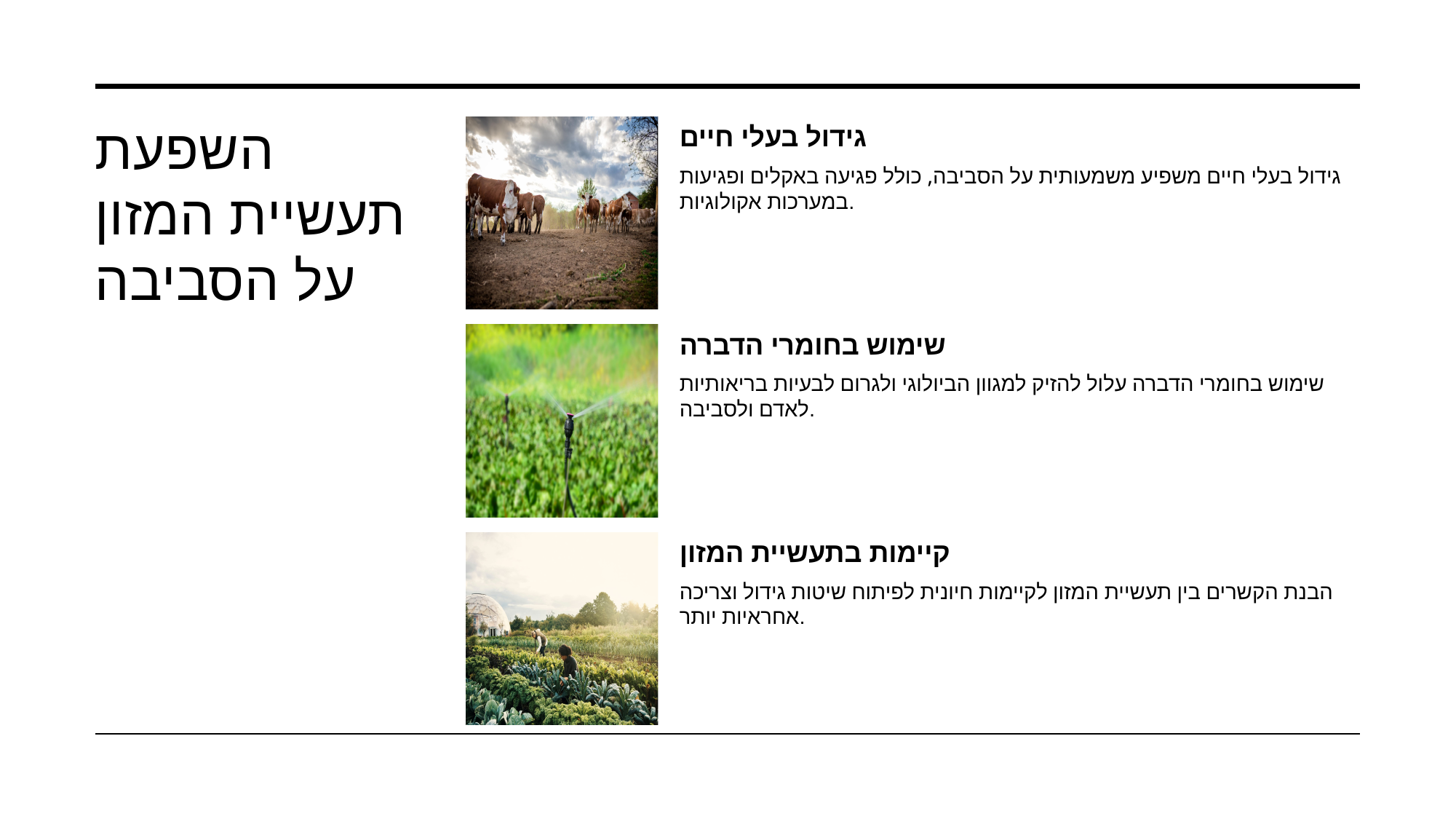

# השפעת תעשיית המזון על הסביבה
גידול בעלי חיים
גידול בעלי חיים משפיע משמעותית על הסביבה, כולל פגיעה באקלים ופגיעות במערכות אקולוגיות.
שימוש בחומרי הדברה
שימוש בחומרי הדברה עלול להזיק למגוון הביולוגי ולגרום לבעיות בריאותיות לאדם ולסביבה.
קיימות בתעשיית המזון
הבנת הקשרים בין תעשיית המזון לקיימות חיונית לפיתוח שיטות גידול וצריכה אחראיות יותר.